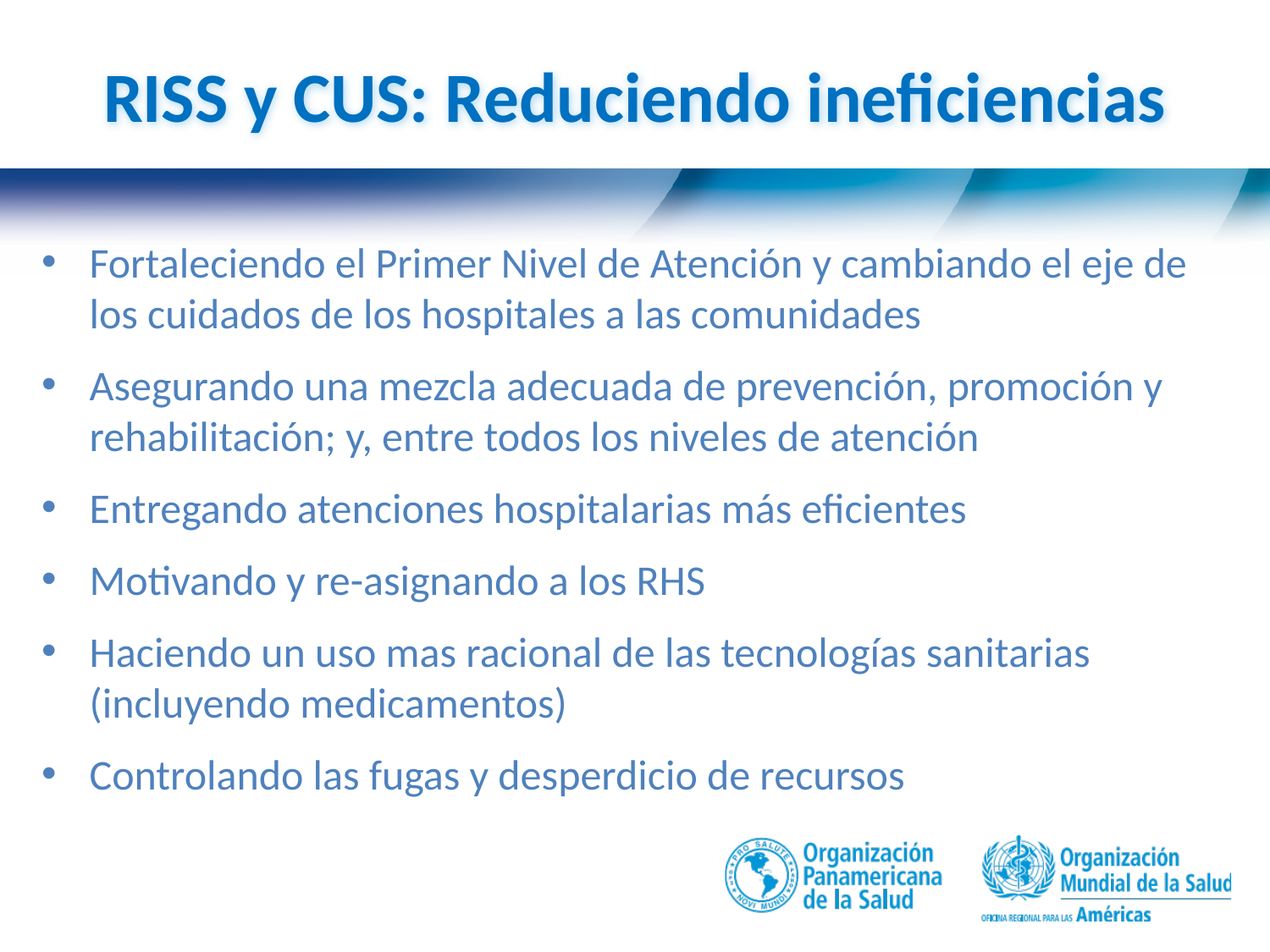

RISS y CUS: Reduciendo ineficiencias
Fortaleciendo el Primer Nivel de Atención y cambiando el eje de los cuidados de los hospitales a las comunidades
Asegurando una mezcla adecuada de prevención, promoción y rehabilitación; y, entre todos los niveles de atención
Entregando atenciones hospitalarias más eficientes
Motivando y re-asignando a los RHS
Haciendo un uso mas racional de las tecnologías sanitarias (incluyendo medicamentos)
Controlando las fugas y desperdicio de recursos